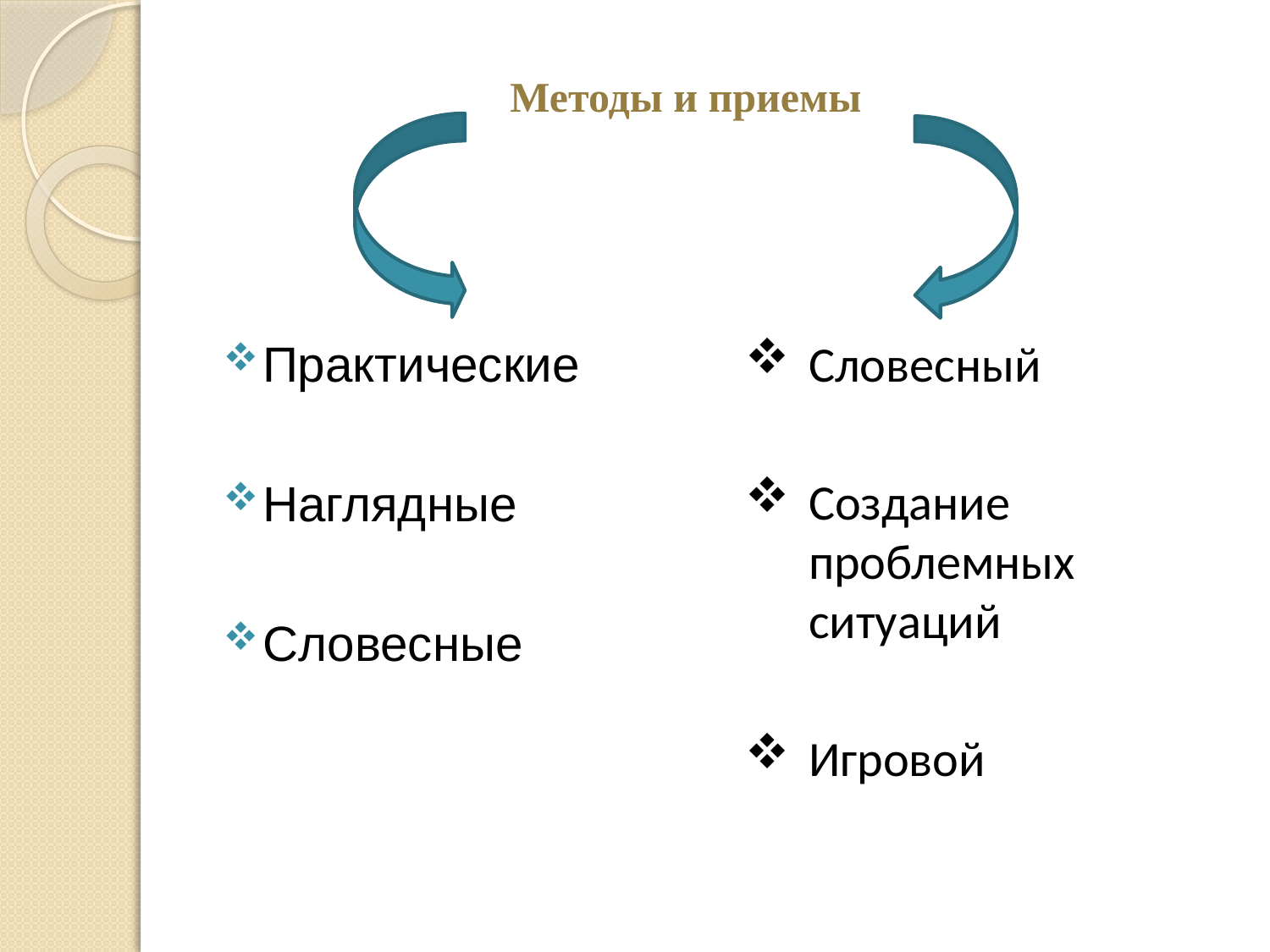

# Методы и приемы

Практические

Наглядные

Словесные

Словесный

Создание проблемных ситуаций

Игровой